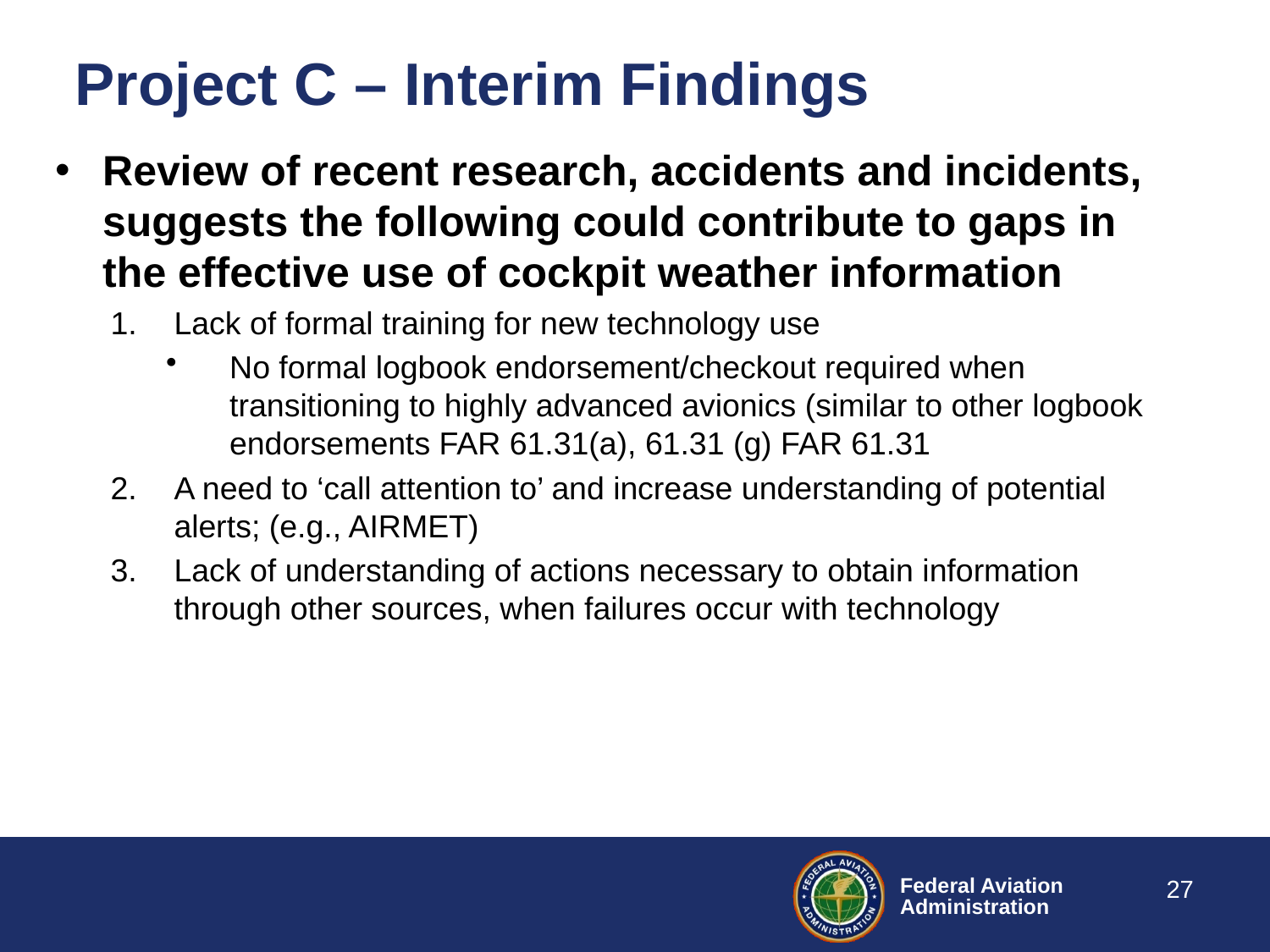

# Project C – Interim Findings
Review of recent research, accidents and incidents, suggests the following could contribute to gaps in the effective use of cockpit weather information
Lack of formal training for new technology use
No formal logbook endorsement/checkout required when transitioning to highly advanced avionics (similar to other logbook endorsements FAR 61.31(a), 61.31 (g) FAR 61.31
A need to ‘call attention to’ and increase understanding of potential alerts; (e.g., AIRMET)
Lack of understanding of actions necessary to obtain information through other sources, when failures occur with technology
27